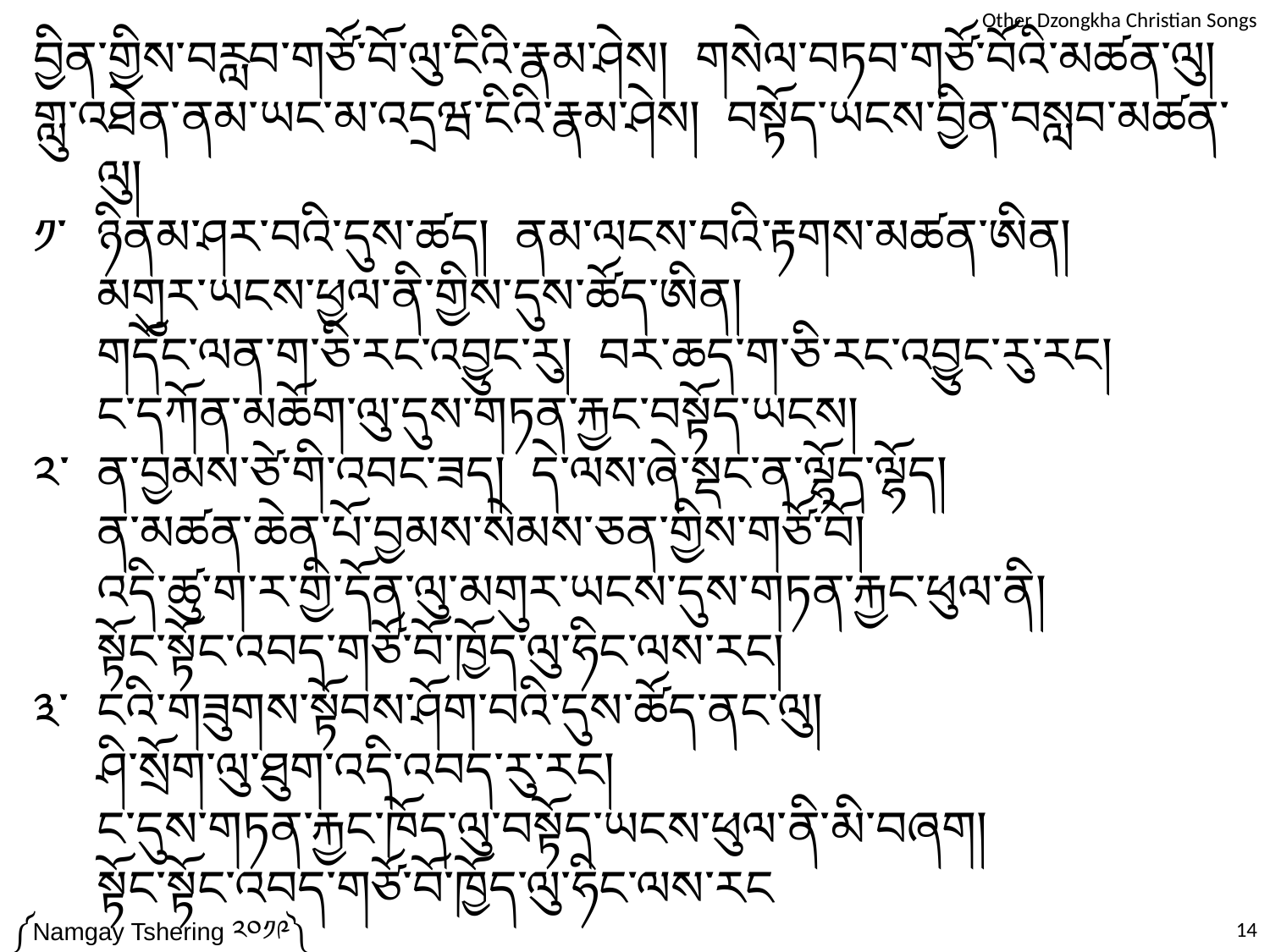

བྱིན་གྱིས་བརླབ་གཙོ་བོ་ལུ་ངིའི་རྣམ་ཤེས།  གསེལ་བཏབ་གཙོ་བོའི་མཚན་ལུ།
གླུ་འཐེན་ནམ་ཡང་མ་འདྲཝ་ངིའི་རྣམ་ཤེས།  བསྟོད་ཡངས་བྱིན་བསླབ་མཚན་ལུ།
༡་	ཉིནམ་ཤར་བའི་དུས་ཚད།  ནམ་ལངས་བའི་རྟགས་མཚན་ཨིན།
	མགུར་ཡངས་ཕྱལ་ནི་གྱིས་དུས་ཚོད་ཨིན།
	གདོང་ལན་ག་ཅི་རང་འབྱུང་རུ།  བར་ཆད་ག་ཅི་རང་འབྱུང་རུ་རང།
	ང་དཀོན་མཆོག་ལུ་དུས་གཏན་རྐྱང་བསྟོད་ཡངས།
༢་	ན་བྱམས་ཙེ་གི་འབང་ཟད།  དེ་ལས་ཞེ་སྡང་ན་ལྷོད་ལྷོད།
	ན་མཚན་ཆེན་པོ་བྱམས་སེམས་ཅན་གྱིས་གཙོ་བོ།
	འདི་ཚུ་ག་ར་གྱི་དོན་ལུ་མགུར་ཡངས་དུས་གཏན་རྐྱང་ཕུལ་ནི།
	སྟོང་སྟོང་འབད་གཙོ་བོ་ཁྱོད་ལུ་ཧིང་ལས་རང།
༣་	ངའི་གཟུགས་སྟོབས་ཤོག་བའི་དུས་ཚོད་ནང་ལུ།
	ཤི་སྲོག་ལུ་ཐུག་འདི་འབད་རུ་རང།
	ང་དུས་གཏན་རྐྱང་ཁོད་ལུ་བསྟོད་ཡངས་ཕུལ་ནི་མི་བཞག།
	སྟོང་སྟོང་འབད་གཙོ་བོ་ཁྱོད་ལུ་ཧིང་ལས་རང
༼Namgay Tshering ༢༠༡༩༽
14